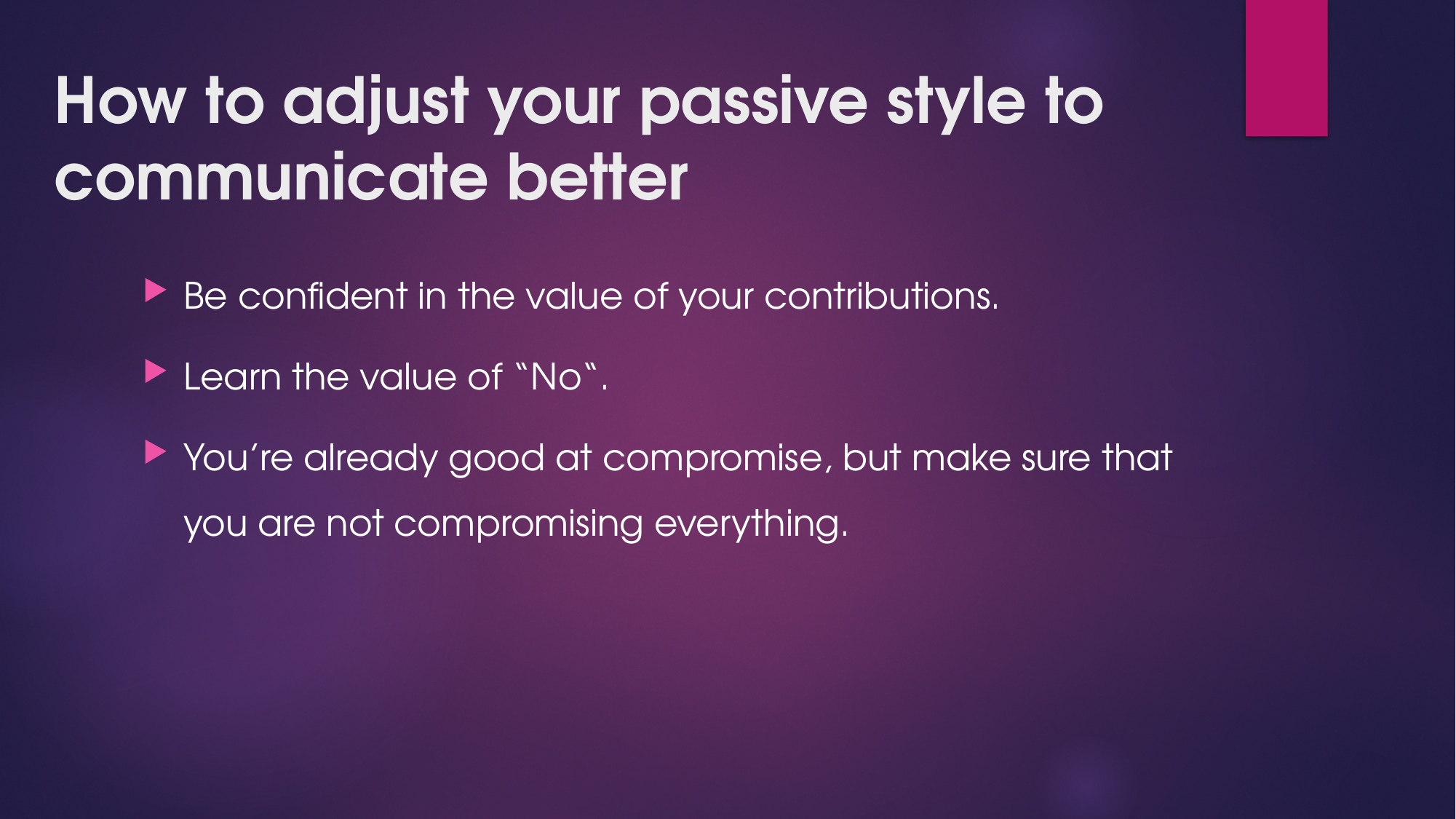

# How to adjust your passive style to communicate better
Be confident in the value of your contributions.
Learn the value of “No“.
You’re already good at compromise, but make sure that you are not compromising everything.